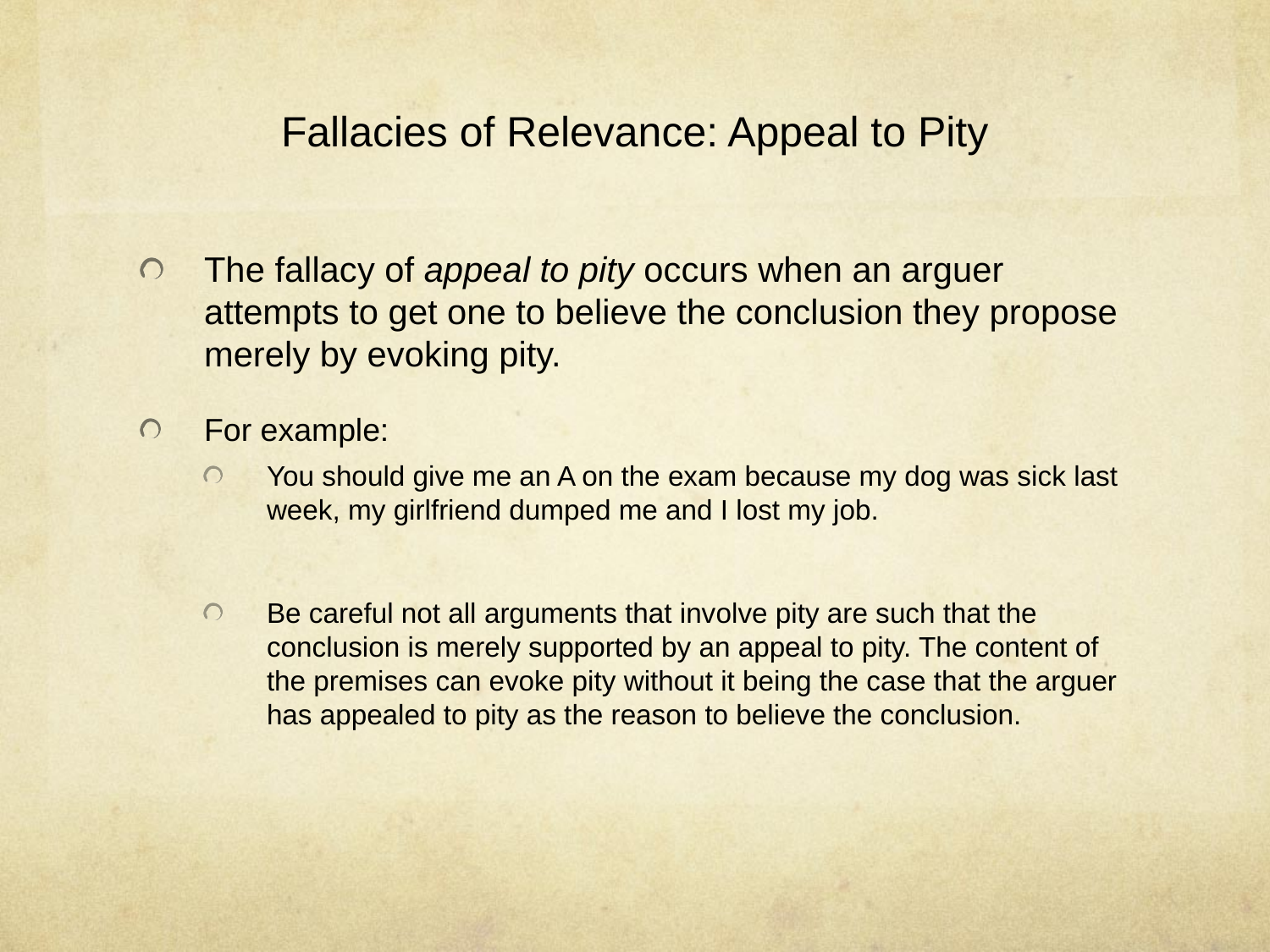

# Fallacies of Relevance: Appeal to Pity
The fallacy of appeal to pity occurs when an arguer attempts to get one to believe the conclusion they propose merely by evoking pity.
For example:
You should give me an A on the exam because my dog was sick last week, my girlfriend dumped me and I lost my job.

Be careful not all arguments that involve pity are such that the conclusion is merely supported by an appeal to pity. The content of the premises can evoke pity without it being the case that the arguer has appealed to pity as the reason to believe the conclusion.